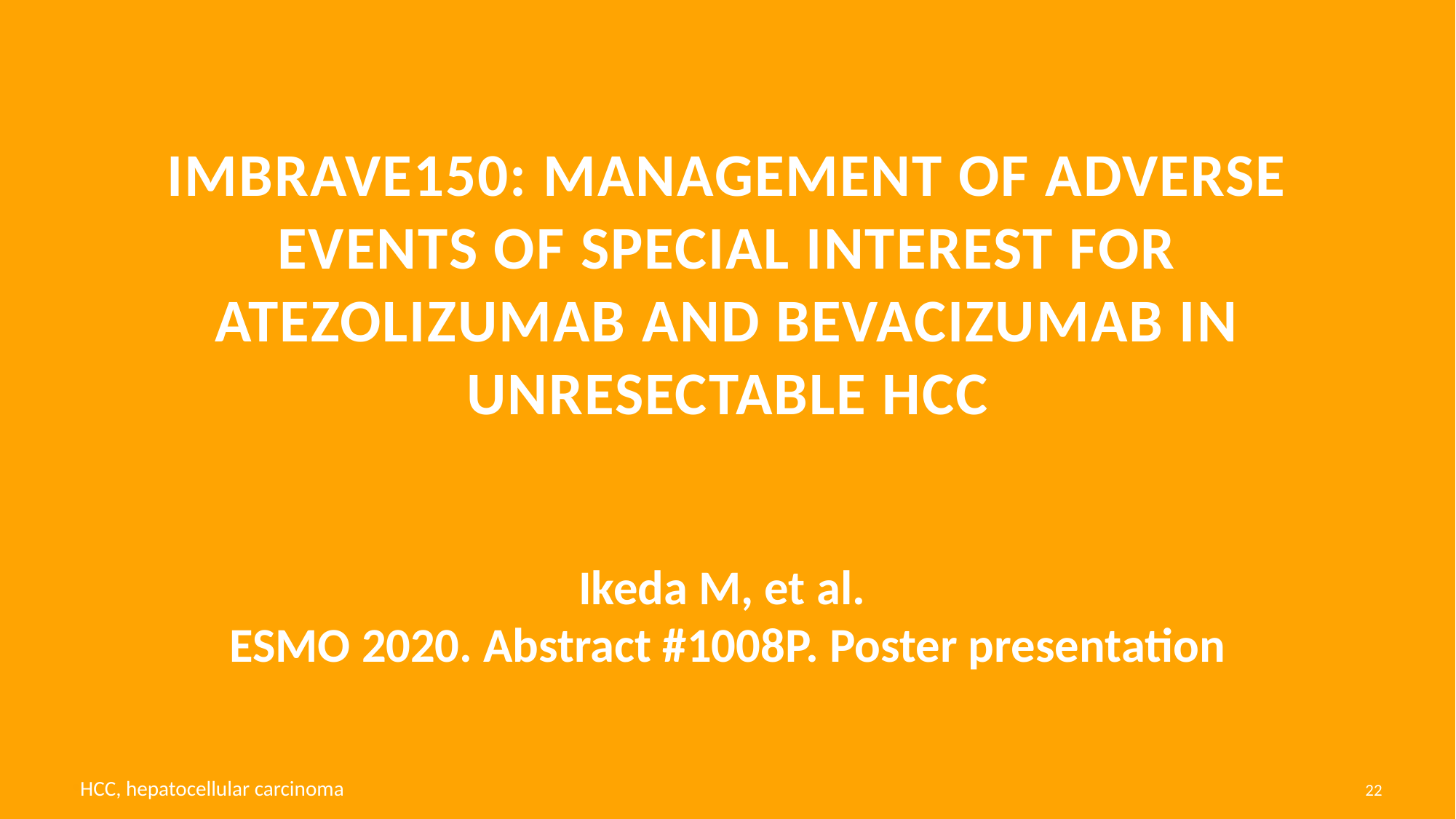

# IMbrave150: Management of adverse events of special interest for atezolizumab and bevacizumab in unresectable HCC
Ikeda M, et al.
ESMO 2020. Abstract #1008P. Poster presentation
HCC, hepatocellular carcinoma
22